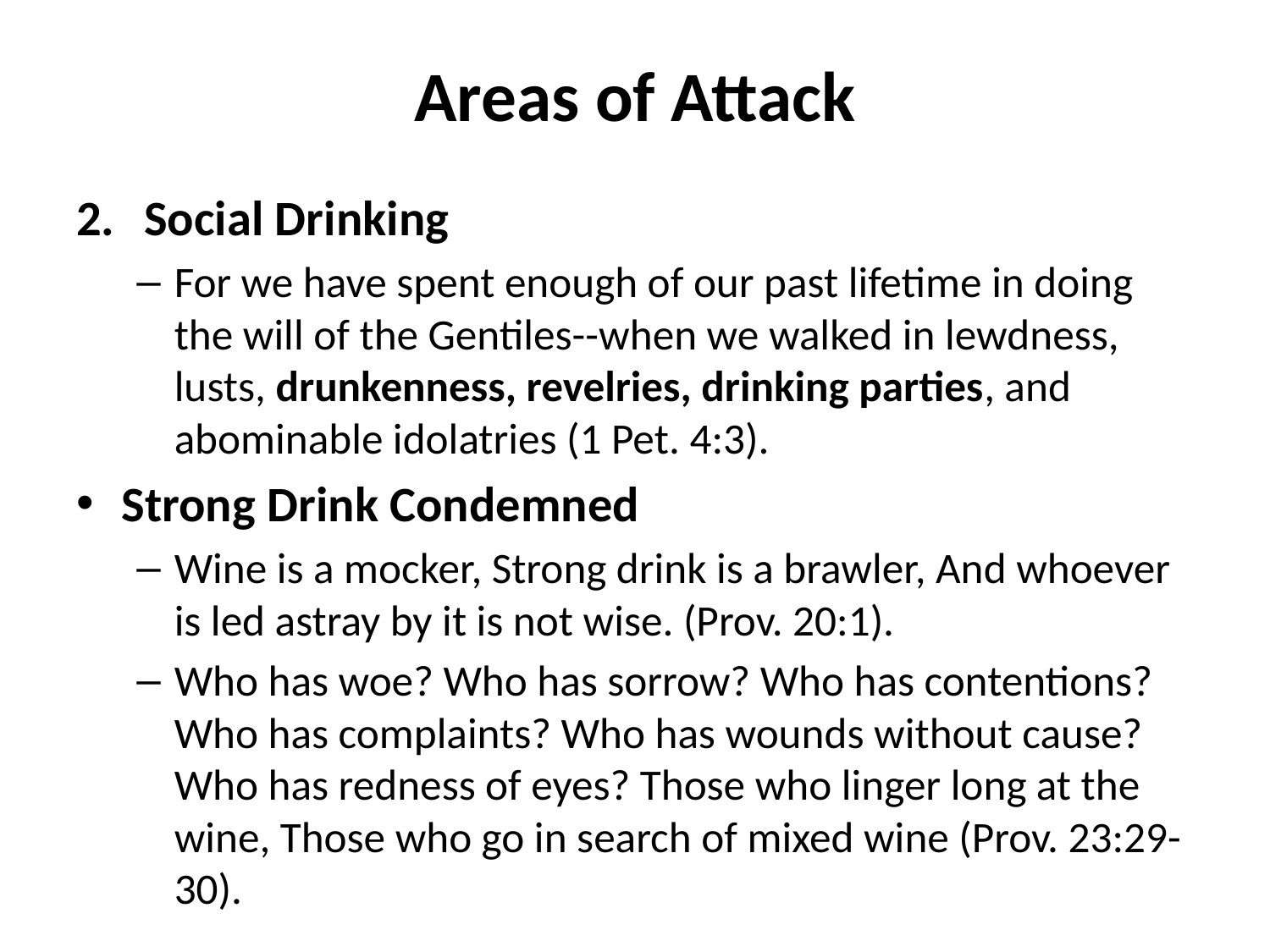

# Areas of Attack
Social Drinking
For we have spent enough of our past lifetime in doing the will of the Gentiles--when we walked in lewdness, lusts, drunkenness, revelries, drinking parties, and abominable idolatries (1 Pet. 4:3).
Strong Drink Condemned
Wine is a mocker, Strong drink is a brawler, And whoever is led astray by it is not wise. (Prov. 20:1).
Who has woe? Who has sorrow? Who has contentions? Who has complaints? Who has wounds without cause? Who has redness of eyes? Those who linger long at the wine, Those who go in search of mixed wine (Prov. 23:29-30).